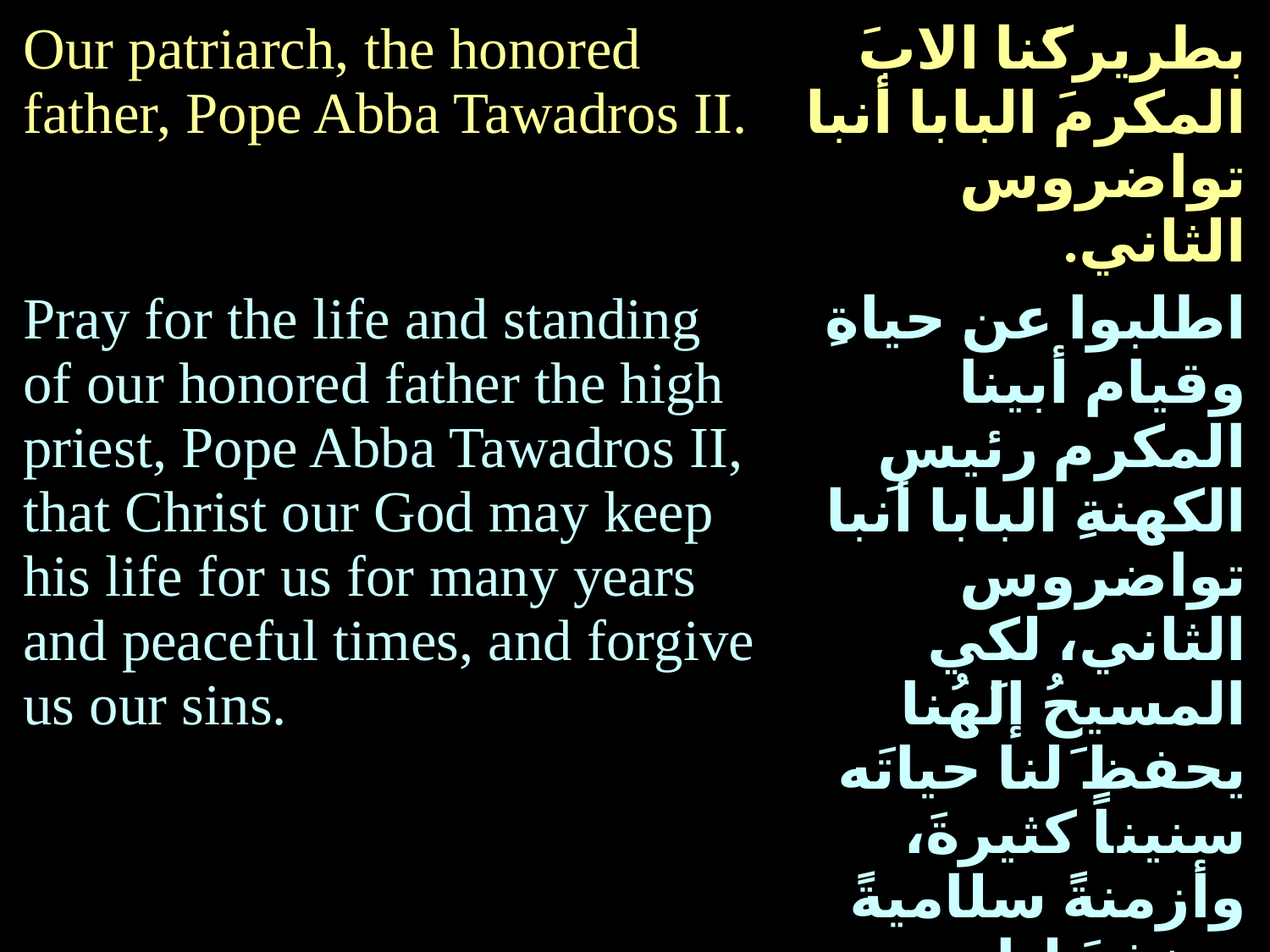

| Our patriarch, the honored father, Pope Abba Tawadros II. | بطريركَنا الابَ المكرمَ البابا أنبا تواضروس الثاني. |
| --- | --- |
| Pray for the life and standing of our honored father the high priest, Pope Abba Tawadros II, that Christ our God may keep his life for us for many years and peaceful times, and forgive us our sins. | اطلبوا عن حياةِ وقيام أبينا المكرم رئيسِ الكهنةِ البابا أنبا تواضروس الثاني، لكي المسيحُ إلَهُنا يحفظ َلنا حياتَه سنيناً كثيرةَ، وأزمنةً سلاميةً ويغفرَ لنا خطايانا. |
| Lord have mercy. | ياربُّ ارحَم. |